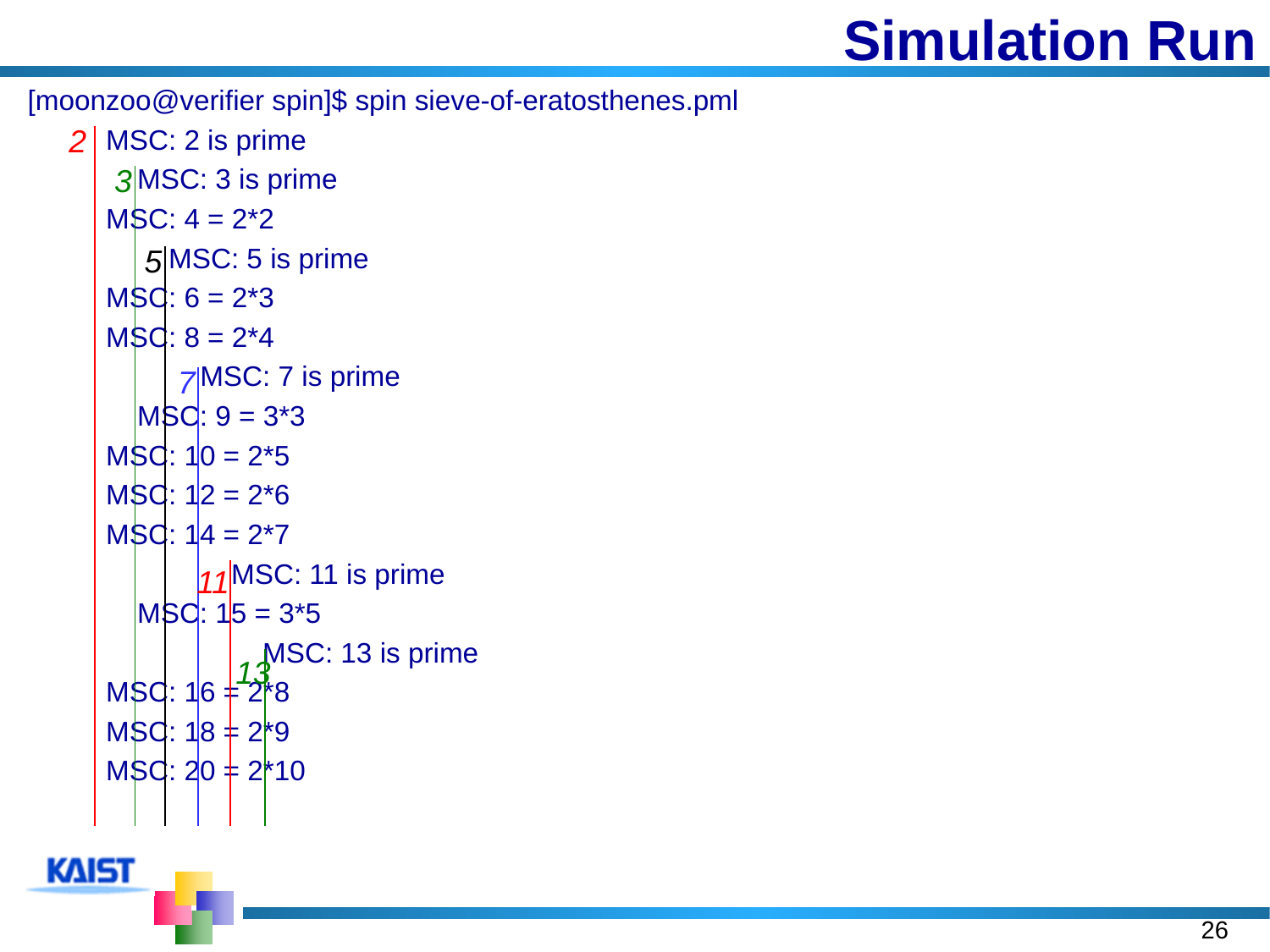

# Simulation Run
[moonzoo@verifier spin]$ spin sieve-of-eratosthenes.pml
          MSC: 2 is prime
              MSC: 3 is prime
          MSC: 4 = 2*2
                  MSC: 5 is prime
          MSC: 6 = 2*3
          MSC: 8 = 2*4
                      MSC: 7 is prime
              MSC: 9 = 3*3
          MSC: 10 = 2*5
          MSC: 12 = 2*6
          MSC: 14 = 2*7
                          MSC: 11 is prime
              MSC: 15 = 3*5
                              MSC: 13 is prime
          MSC: 16 = 2*8
          MSC: 18 = 2*9
          MSC: 20 = 2*10

2
3
5
7
11
13
26